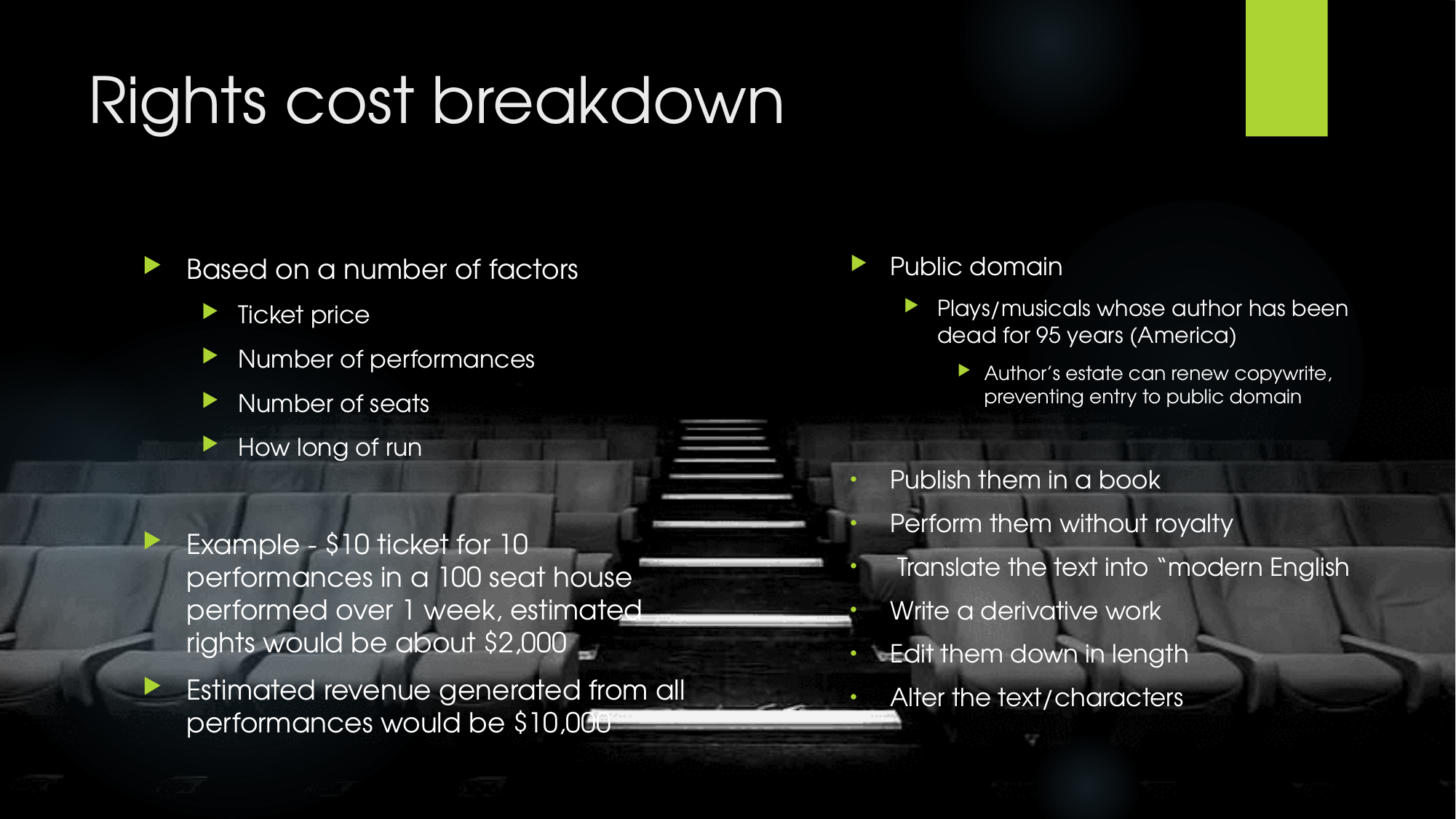

# Rights cost breakdown
Public domain
Plays/musicals whose author has been dead for 95 years (America)
Author’s estate can renew copywrite, preventing entry to public domain

Publish them in a book
Perform them without royalty
 Translate the text into “modern English
Write a derivative work
Edit them down in length
Alter the text/characters

Based on a number of factors
Ticket price
Number of performances
Number of seats
How long of run

Example - $10 ticket for 10 performances in a 100 seat house performed over 1 week, estimated rights would be about $2,000
Estimated revenue generated from all performances would be $10,000